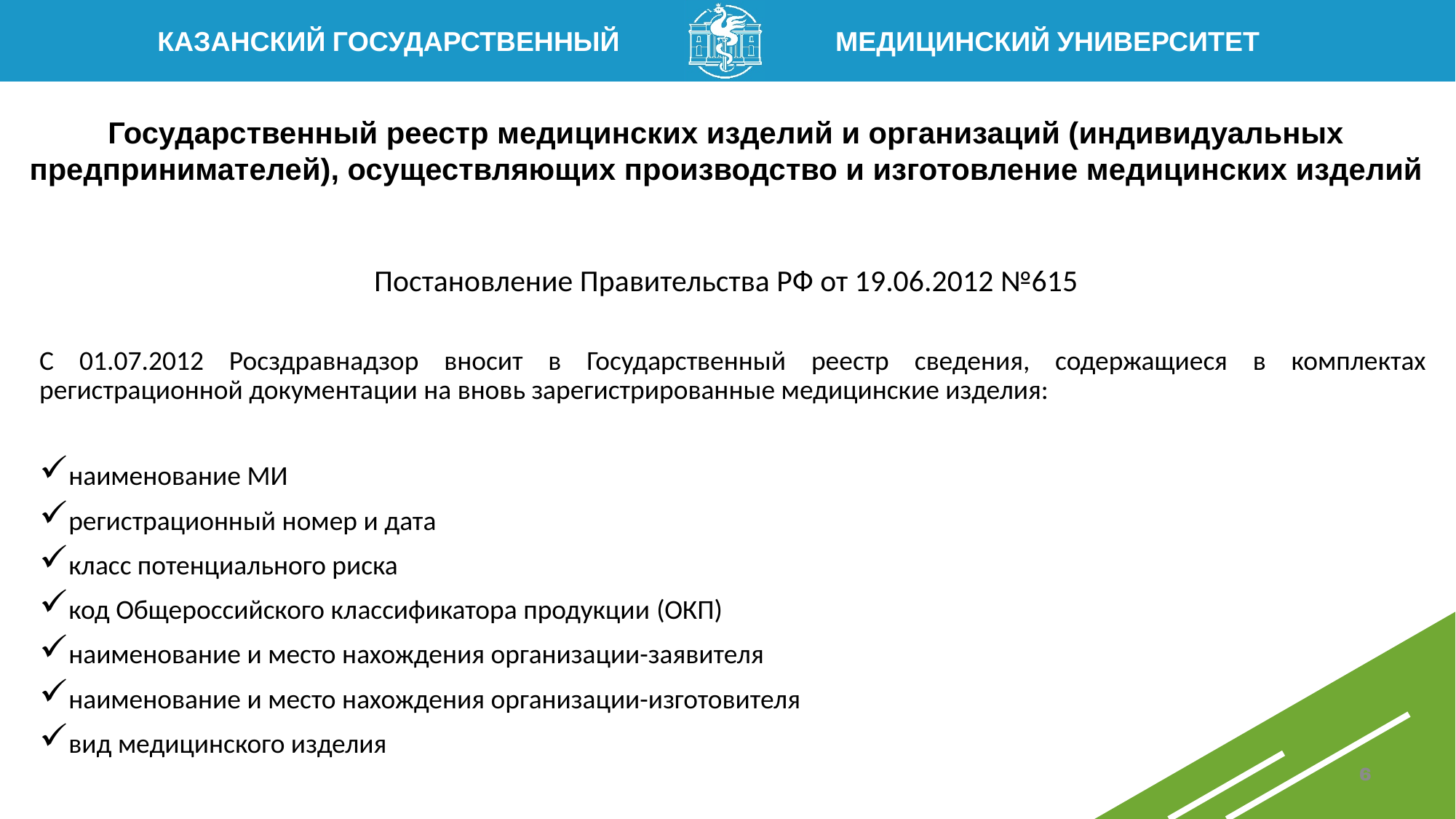

Государственный реестр медицинских изделий и организаций (индивидуальных предпринимателей), осуществляющих производство и изготовление медицинских изделий
Постановление Правительства РФ от 19.06.2012 №615

С 01.07.2012 Росздравнадзор вносит в Государственный реестр сведения, содержащиеся в комплектах регистрационной документации на вновь зарегистрированные медицинские изделия:

наименование МИ
регистрационный номер и дата
класс потенциального риска
код Общероссийского классификатора продукции (ОКП)
наименование и место нахождения организации-заявителя
наименование и место нахождения организации-изготовителя
вид медицинского изделия

6